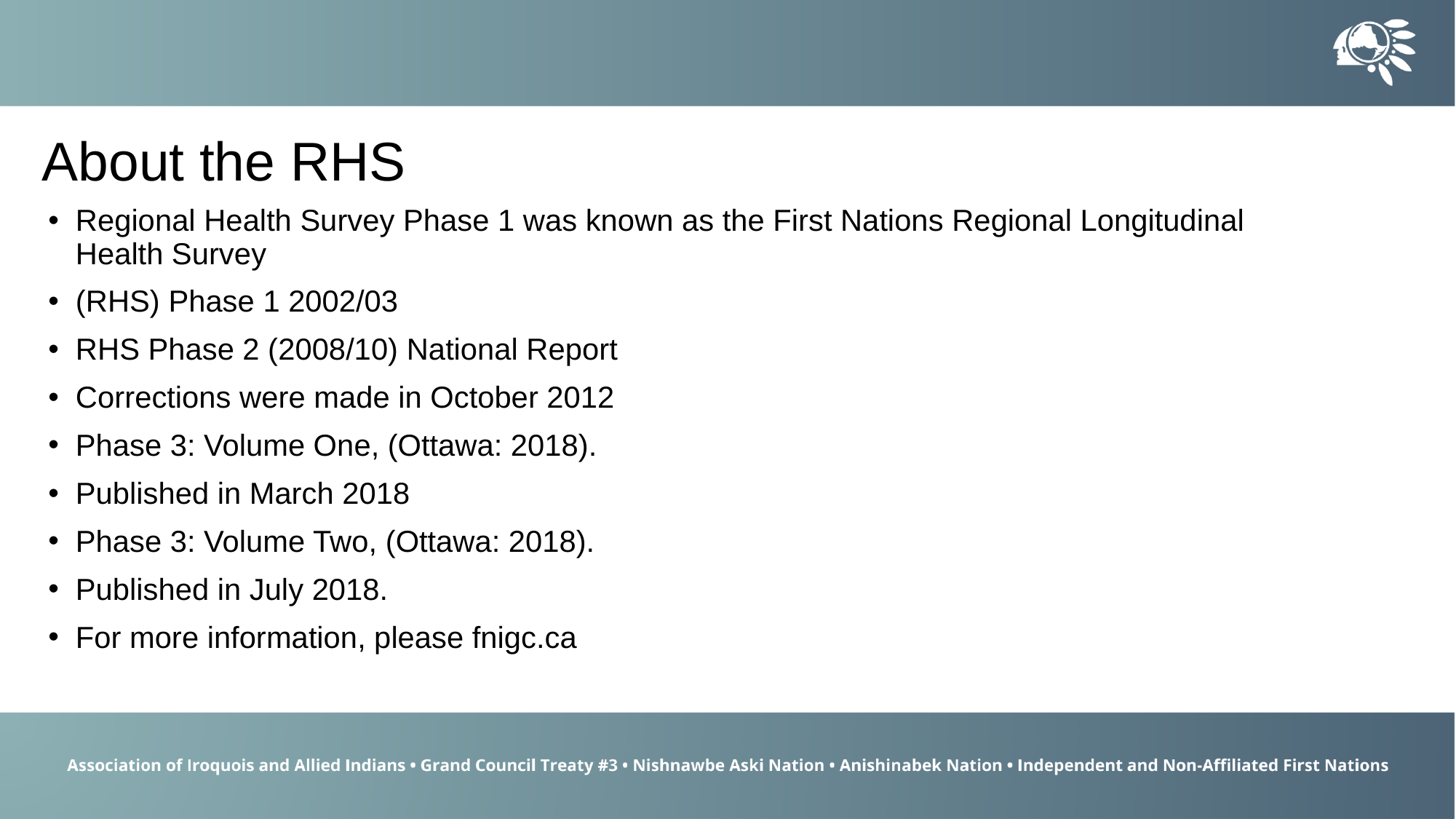

About the RHS
Regional Health Survey Phase 1 was known as the First Nations Regional Longitudinal Health Survey
(RHS) Phase 1 2002/03
RHS Phase 2 (2008/10) National Report
Corrections were made in October 2012
Phase 3: Volume One, (Ottawa: 2018).
Published in March 2018
Phase 3: Volume Two, (Ottawa: 2018).
Published in July 2018.
For more information, please fnigc.ca